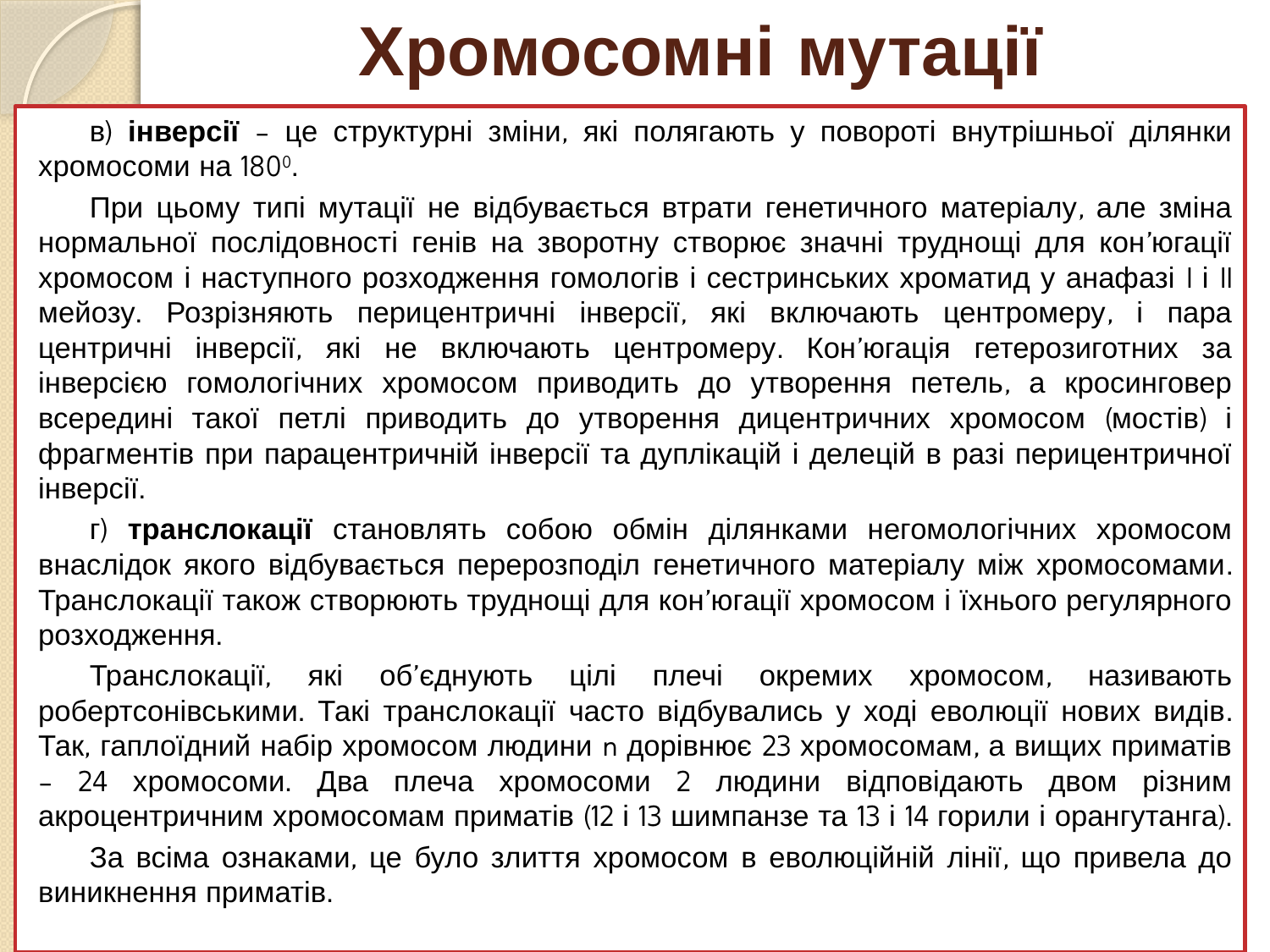

# Хромосомні мутації
в) інверсії – це структурні зміни, які полягають у повороті внутрішньої ділянки хромосоми на 1800.
При цьому типі мутації не відбувається втрати генетичного матеріалу, але зміна нормальної послідовності генів на зворотну створює значні труднощі для кон’югації хромосом і наступного розходження гомологів і сестринських хроматид у анафазі I і II мейозу. Розрізняють перицентричні інверсії, які включають центромеру, і пара центричні інверсії, які не включають центромеру. Кон’югація гетерозиготних за інверсією гомологічних хромосом приводить до утворення петель, а кросинговер всередині такої петлі приводить до утворення дицентричних хромосом (мостів) і фрагментів при парацентричній інверсії та дуплікацій і делецій в разі перицентричної інверсії.
г) транслокації становлять собою обмін ділянками негомологічних хромосом внаслідок якого відбувається перерозподіл генетичного матеріалу між хромосомами. Транслокації також створюють труднощі для кон’югації хромосом і їхнього регулярного розходження.
Транслокації, які об’єднують цілі плечі окремих хромосом, називають робертсонівськими. Такі транслокації часто відбувались у ході еволюції нових видів. Так, гаплоїдний набір хромосом людини n дорівнює 23 хромосомам, а вищих приматів – 24 хромосоми. Два плеча хромосоми 2 людини відповідають двом різним акроцентричним хромосомам приматів (12 і 13 шимпанзе та 13 і 14 горили і орангутанга).
За всіма ознаками, це було злиття хромосом в еволюційній лінії, що привела до виникнення приматів.